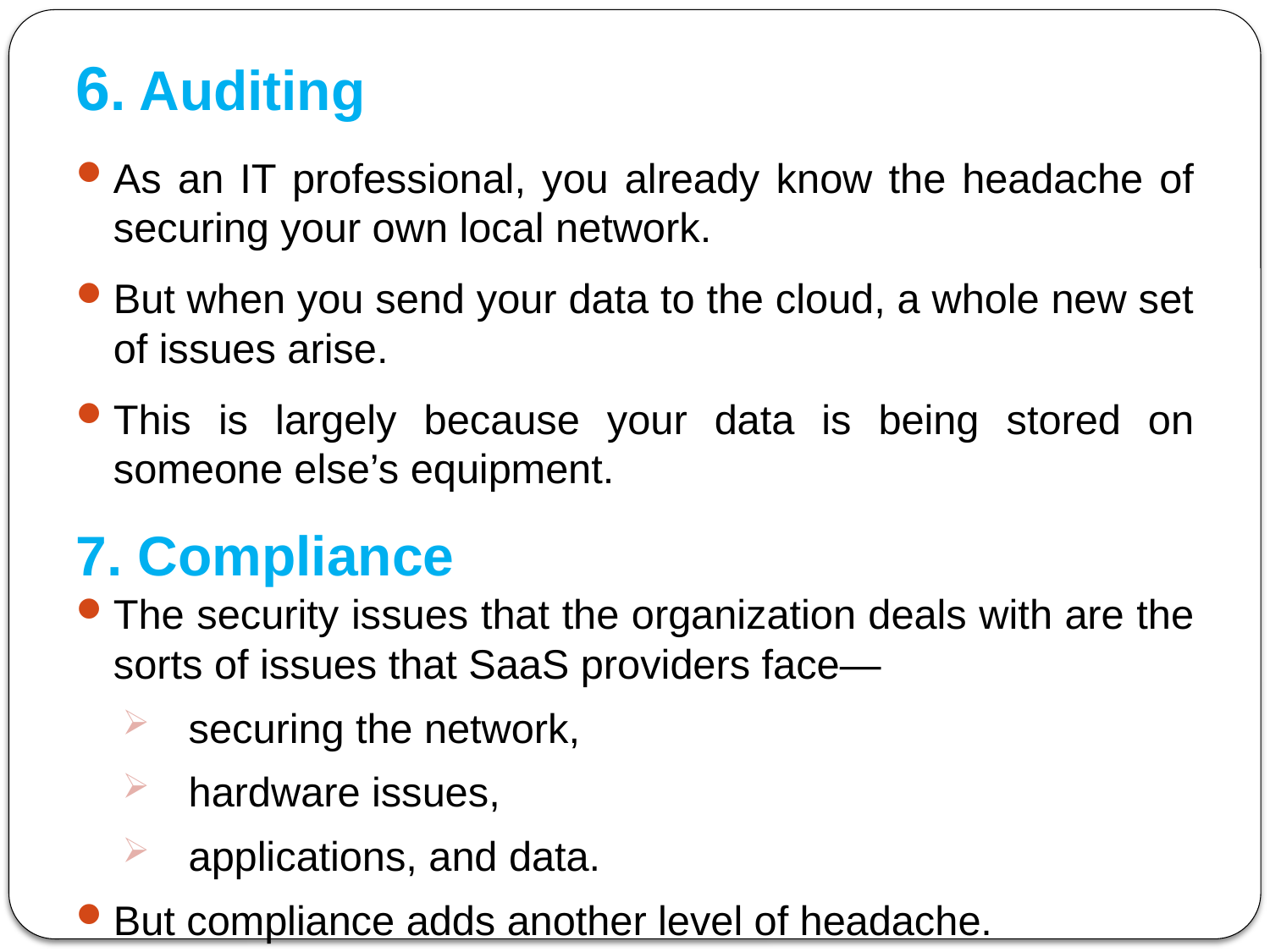

6. Auditing
As an IT professional, you already know the headache of securing your own local network.
But when you send your data to the cloud, a whole new set of issues arise.
This is largely because your data is being stored on someone else’s equipment.
7. Compliance
The security issues that the organization deals with are the sorts of issues that SaaS providers face—
securing the network,
hardware issues,
applications, and data.
But compliance adds another level of headache.